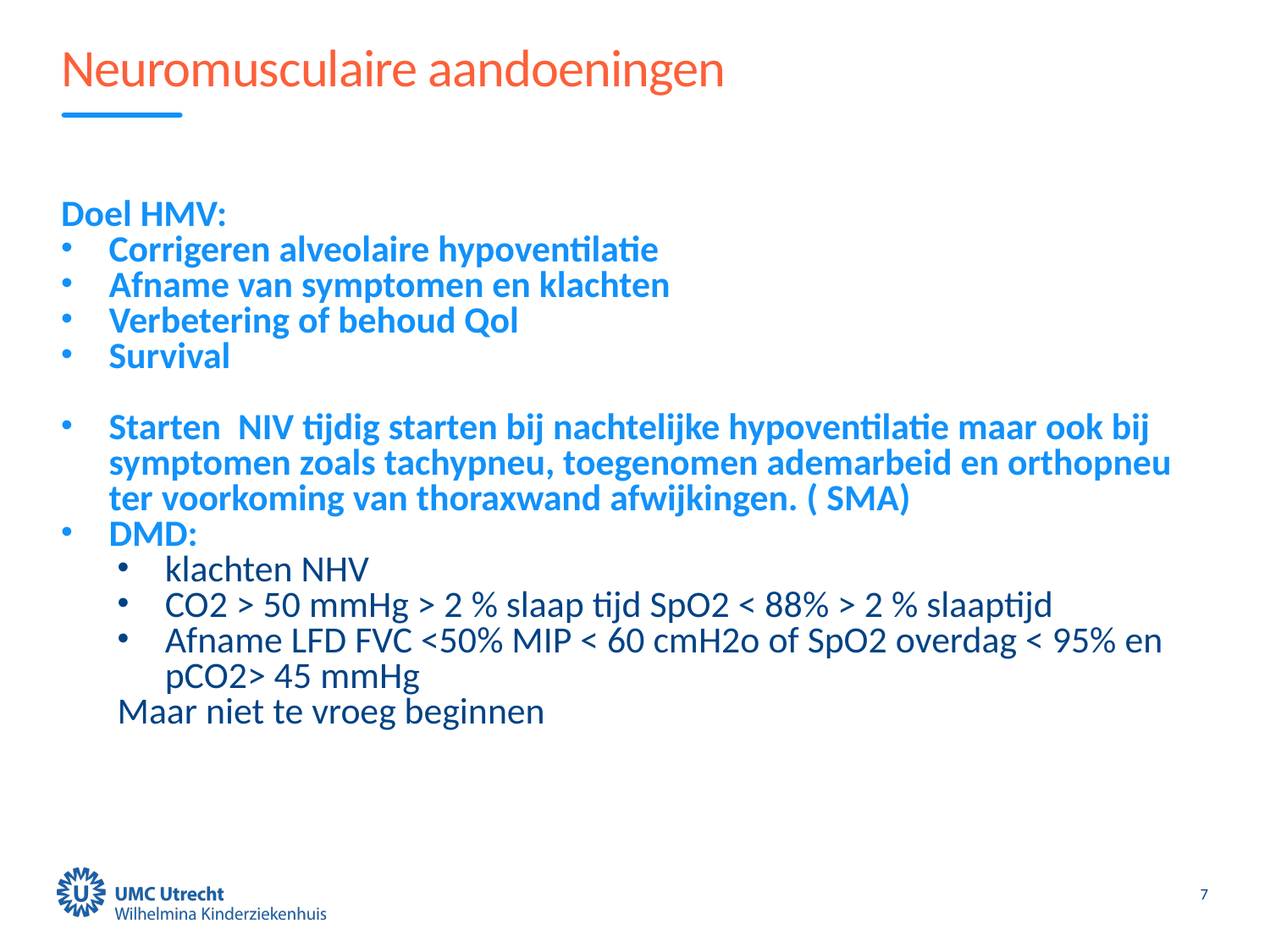

# Neuromusculaire aandoeningen
Doel HMV:
Corrigeren alveolaire hypoventilatie
Afname van symptomen en klachten
Verbetering of behoud Qol
Survival

Starten  NIV tijdig starten bij nachtelijke hypoventilatie maar ook bij symptomen zoals tachypneu, toegenomen ademarbeid en orthopneu ter voorkoming van thoraxwand afwijkingen. ( SMA)
DMD:
klachten NHV
CO2 > 50 mmHg > 2 % slaap tijd SpO2 < 88% > 2 % slaaptijd
Afname LFD FVC <50% MIP < 60 cmH2o of SpO2 overdag < 95% en pCO2> 45 mmHg
Maar niet te vroeg beginnen

7